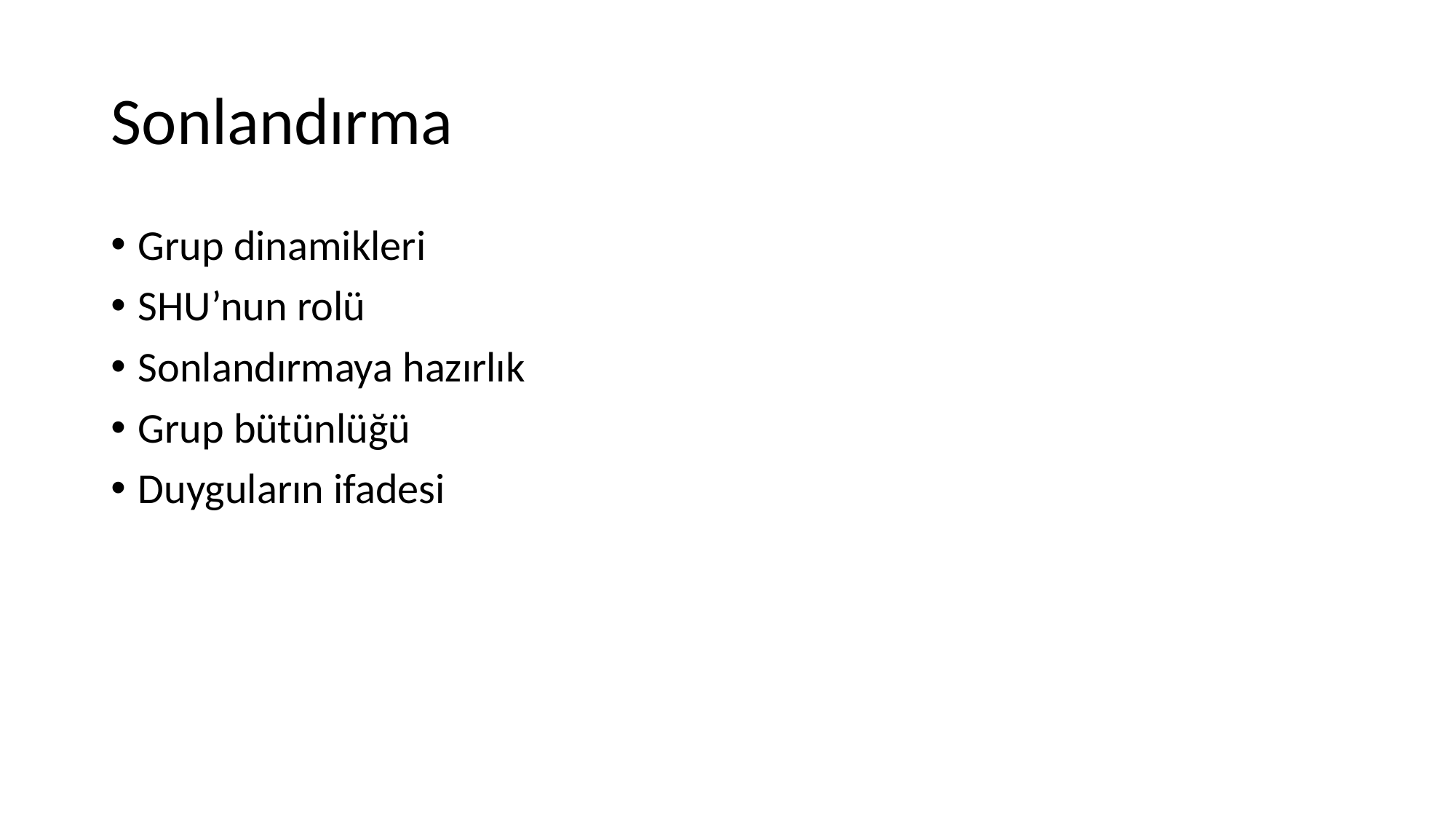

# Sonlandırma
Grup dinamikleri
SHU’nun rolü
Sonlandırmaya hazırlık
Grup bütünlüğü
Duyguların ifadesi